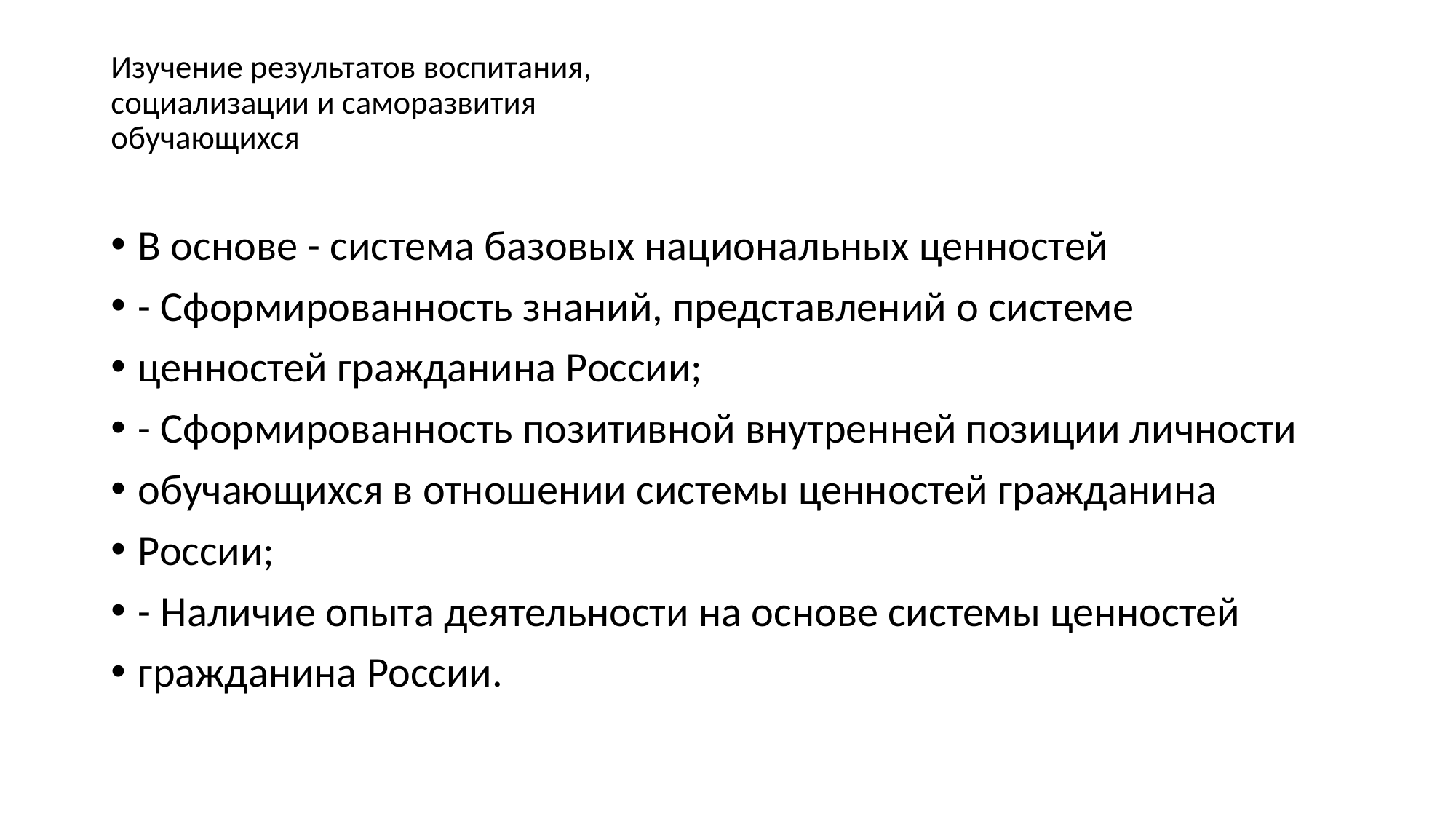

# Изучение результатов воспитания, социализации и саморазвития обучающихся
В основе - система базовых национальных ценностей
- Сформированность знаний, представлений о системе
ценностей гражданина России;
- Сформированность позитивной внутренней позиции личности
обучающихся в отношении системы ценностей гражданина
России;
- Наличие опыта деятельности на основе системы ценностей
гражданина России.